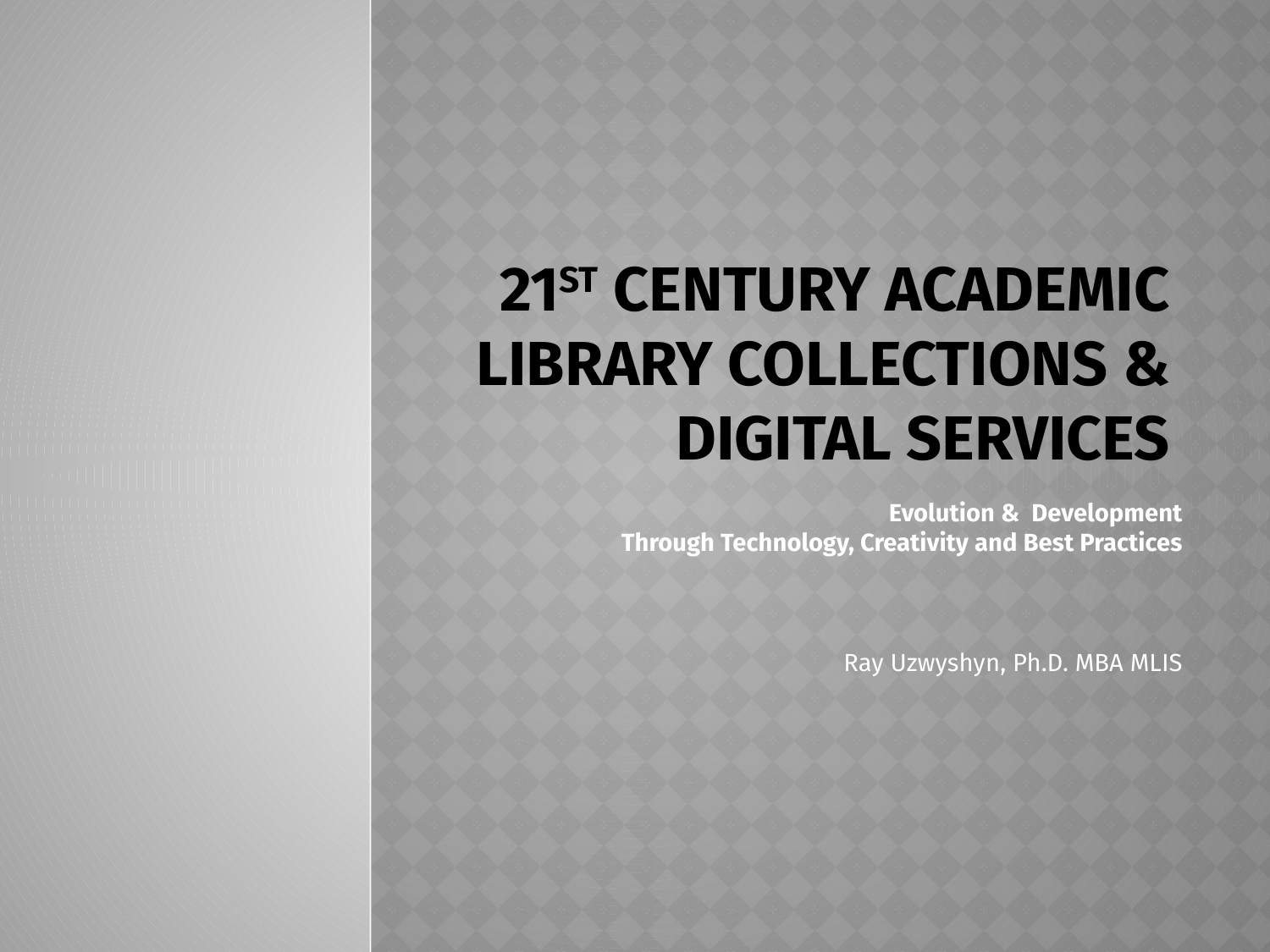

# 21st Century Academic Library Collections & Digital Services
  Evolution &  Development
Through Technology, Creativity and Best Practices

Ray Uzwyshyn, Ph.D. MBA MLIS